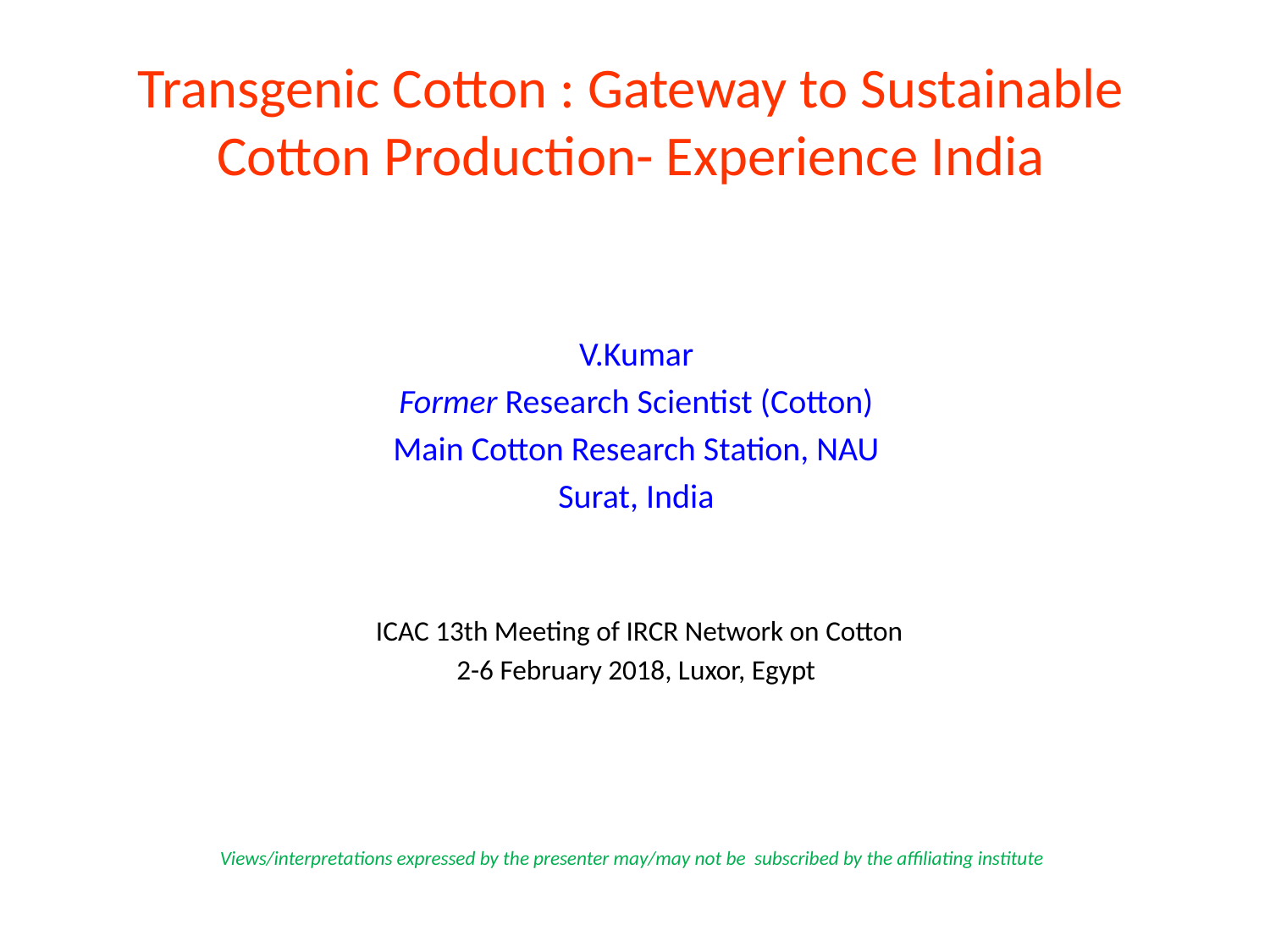

# Transgenic Cotton : Gateway to Sustainable Cotton Production- Experience India

V.Kumar
Former Research Scientist (Cotton)
Main Cotton Research Station, NAU
Surat, India

 ICAC 13th Meeting of IRCR Network on Cotton
2-6 February 2018, Luxor, Egypt

Views/interpretations expressed by the presenter may/may not be  subscribed by the affiliating institute